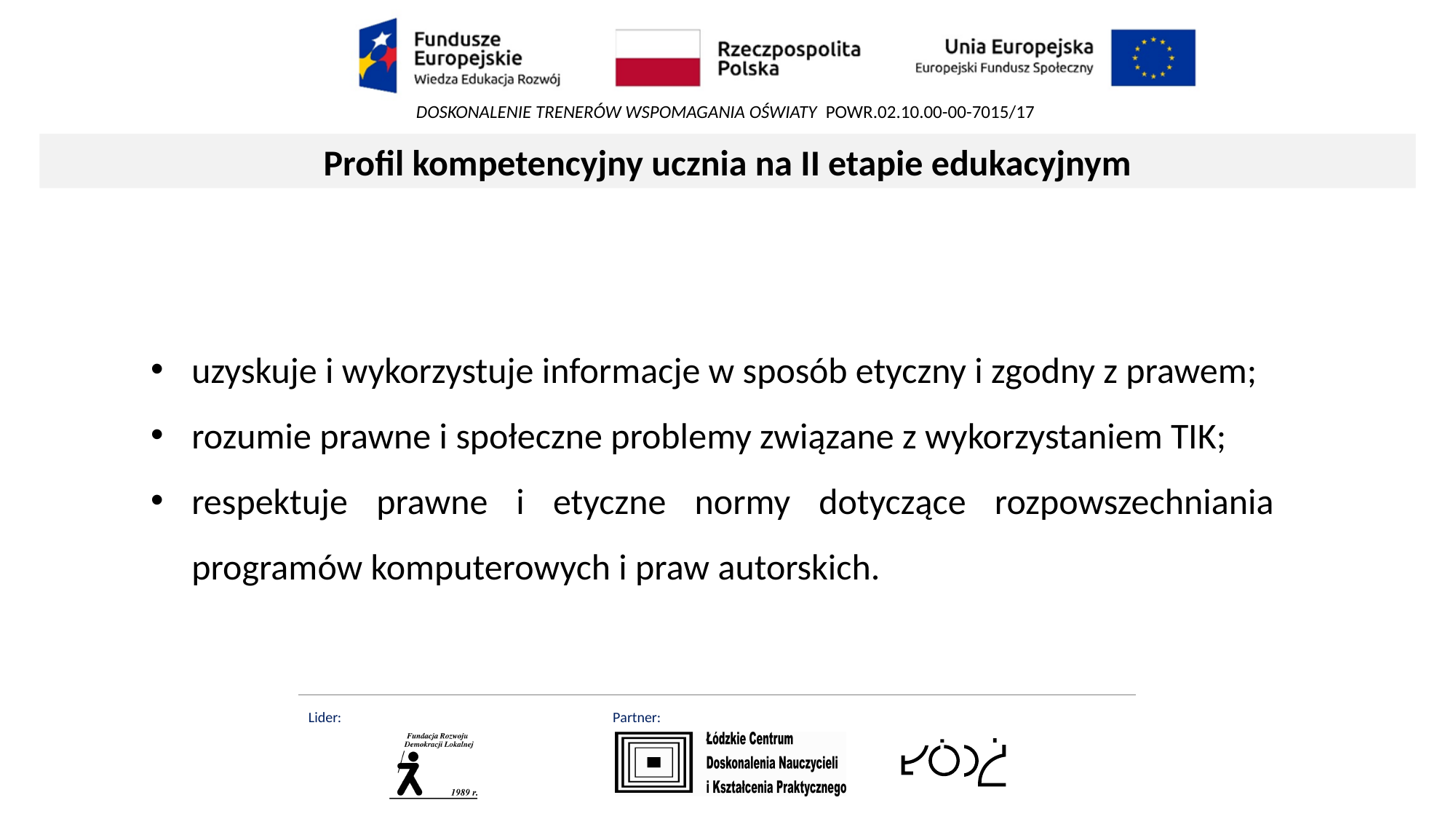

Profil kompetencyjny ucznia na II etapie edukacyjnym
uzyskuje i wykorzystuje informacje w sposób etyczny i zgodny z prawem;
rozumie prawne i społeczne problemy związane z wykorzystaniem TIK;
respektuje prawne i etyczne normy dotyczące rozpowszechniania programów komputerowych i praw autorskich.